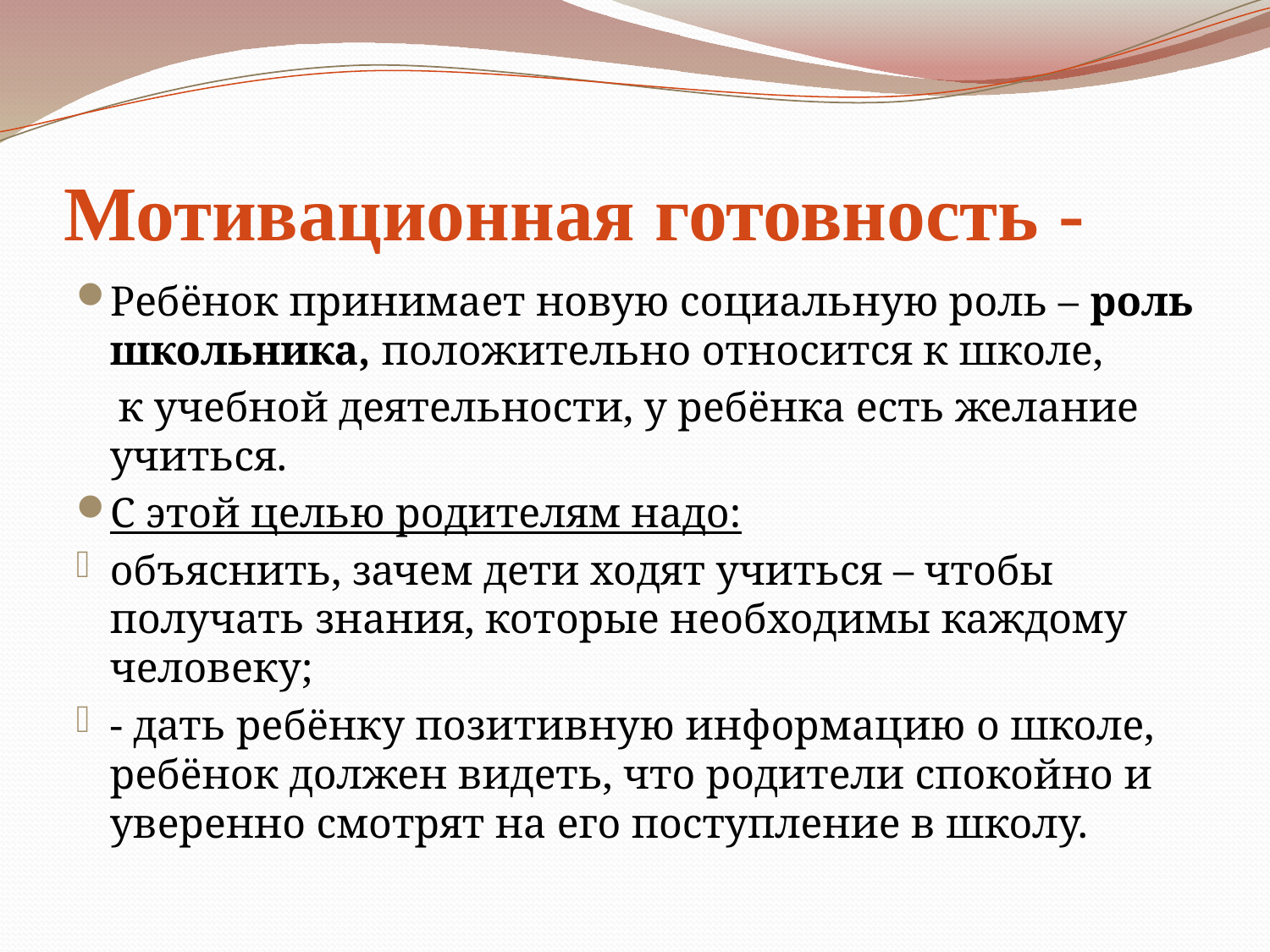

# Мотивационная готовность -
Ребёнок принимает новую социальную роль – роль школьника, положительно относится к школе,
    к учебной деятельности, у ребёнка есть желание учиться.
С этой целью родителям надо:
объяснить, зачем дети ходят учиться – чтобы получать знания, которые необходимы каждому человеку;
- дать ребёнку позитивную информацию о школе, ребёнок должен видеть, что родители спокойно и уверенно смотрят на его поступление в школу.